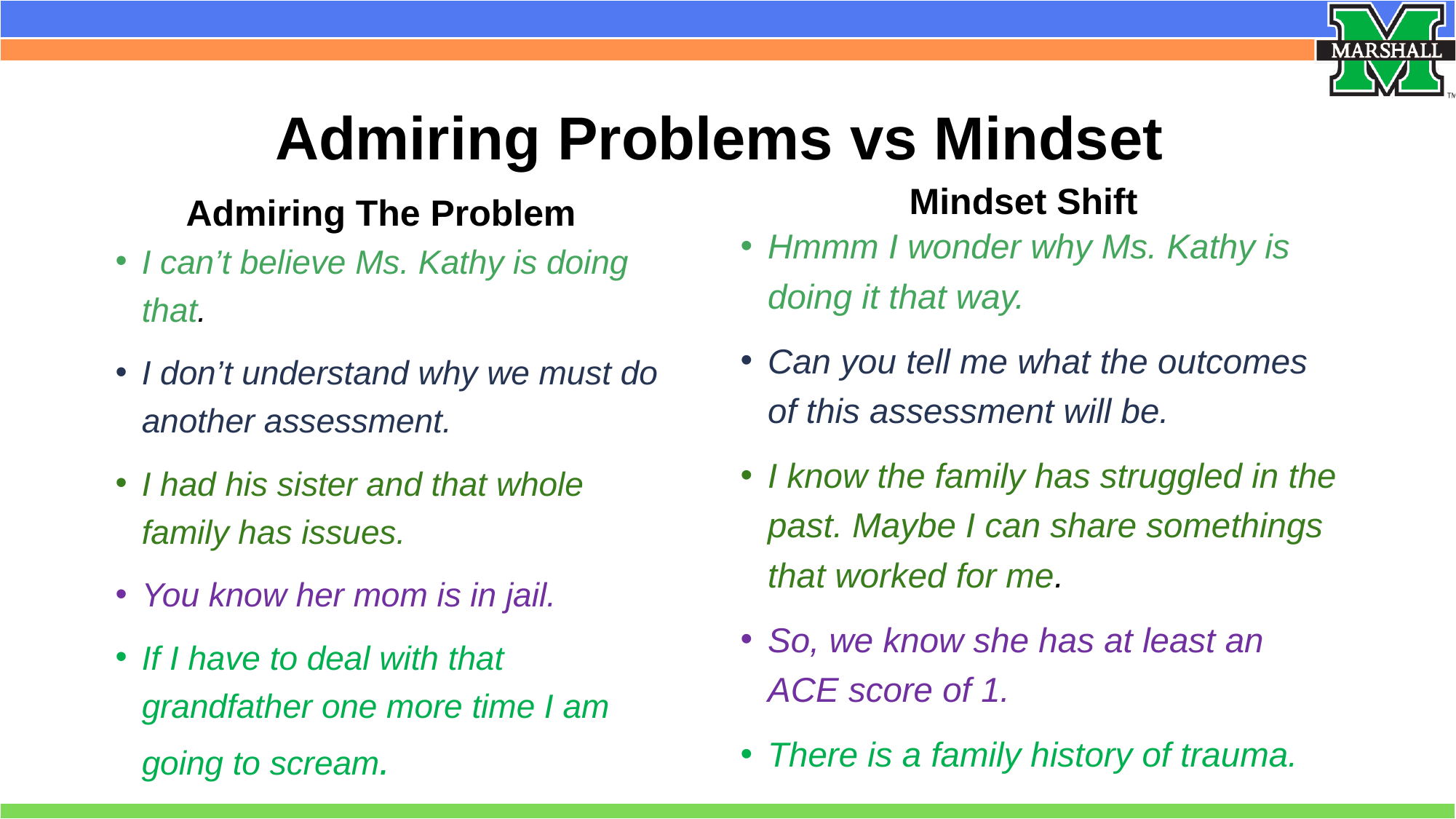

# Admiring Problems vs Mindset
Mindset Shift
Admiring The Problem
Hmmm I wonder why Ms. Kathy is doing it that way.
Can you tell me what the outcomes of this assessment will be.
I know the family has struggled in the past. Maybe I can share somethings that worked for me.
So, we know she has at least an ACE score of 1.
There is a family history of trauma.
I can’t believe Ms. Kathy is doing that.
I don’t understand why we must do another assessment.
I had his sister and that whole family has issues.
You know her mom is in jail.
If I have to deal with that grandfather one more time I am going to scream.